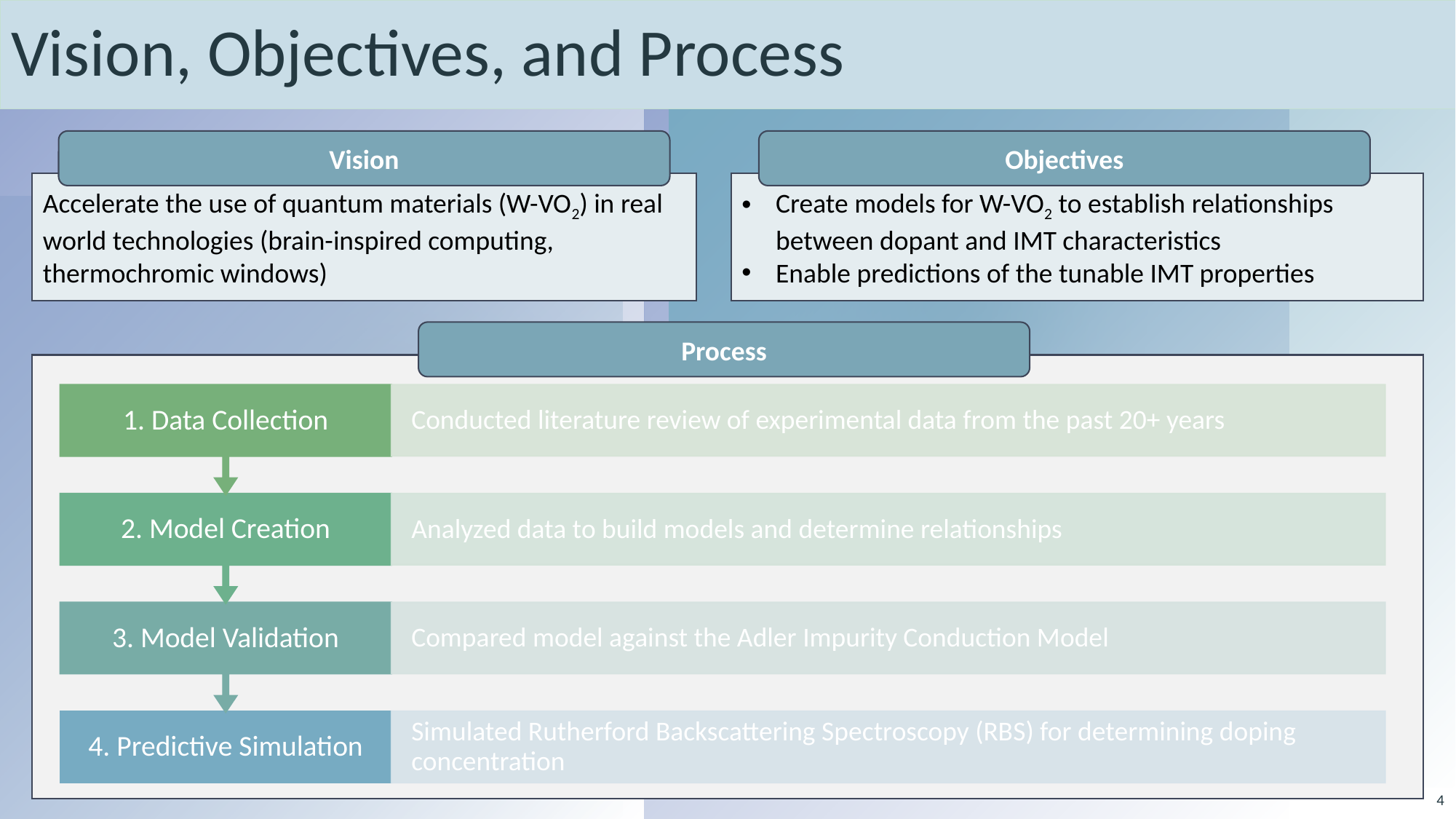

# Vision, Objectives, and Process
Vision
Accelerate the use of quantum materials (W-VO2) in real world technologies (brain-inspired computing, thermochromic windows)
Objectives
Create models for W-VO2 to establish relationships between dopant and IMT characteristics
Enable predictions of the tunable IMT properties
Process

4. Predictive Simulation
Simulated Rutherford Backscattering Spectroscopy (RBS) for determining doping concentration
3. Model Validation
Compared model against the Adler Impurity Conduction Model
2. Model Creation
Analyzed data to build models and determine relationships
1. Data Collection
Conducted literature review of experimental data from the past 20+ years
4